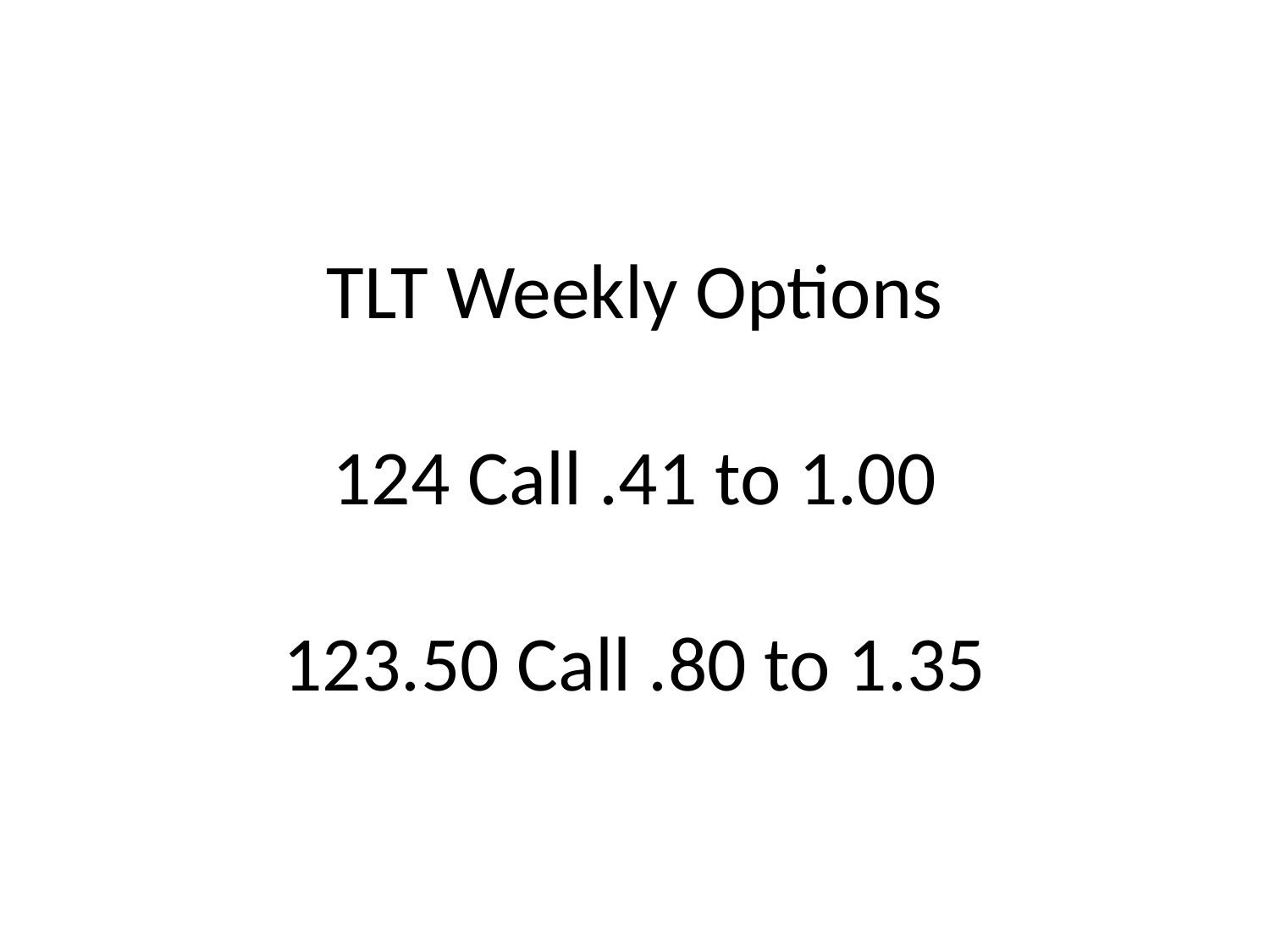

# TLT Weekly Options 124 Call .41 to 1.00 123.50 Call .80 to 1.35